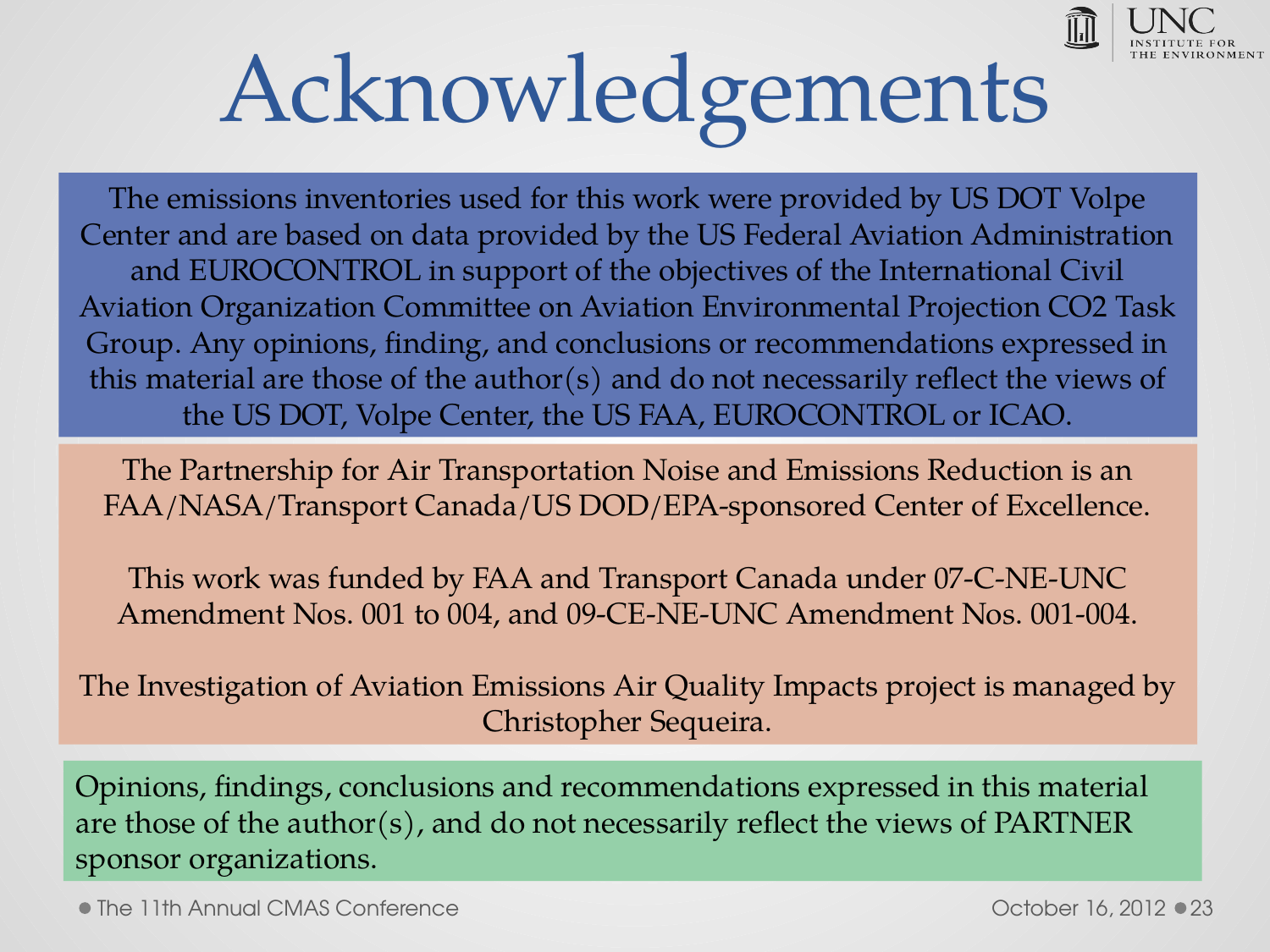

# Acknowledgements
The emissions inventories used for this work were provided by US DOT Volpe Center and are based on data provided by the US Federal Aviation Administration and EUROCONTROL in support of the objectives of the International Civil Aviation Organization Committee on Aviation Environmental Projection CO2 Task Group. Any opinions, finding, and conclusions or recommendations expressed in this material are those of the author(s) and do not necessarily reflect the views of the US DOT, Volpe Center, the US FAA, EUROCONTROL or ICAO.
The Partnership for Air Transportation Noise and Emissions Reduction is an FAA/NASA/Transport Canada/US DOD/EPA-sponsored Center of Excellence.

This work was funded by FAA and Transport Canada under 07-C-NE-UNC Amendment Nos. 001 to 004, and 09-CE-NE-UNC Amendment Nos. 001-004.

The Investigation of Aviation Emissions Air Quality Impacts project is managed by Christopher Sequeira.
Opinions, findings, conclusions and recommendations expressed in this material are those of the author(s), and do not necessarily reflect the views of PARTNER sponsor organizations.
The 11th Annual CMAS Conference
October 16, 2012
23